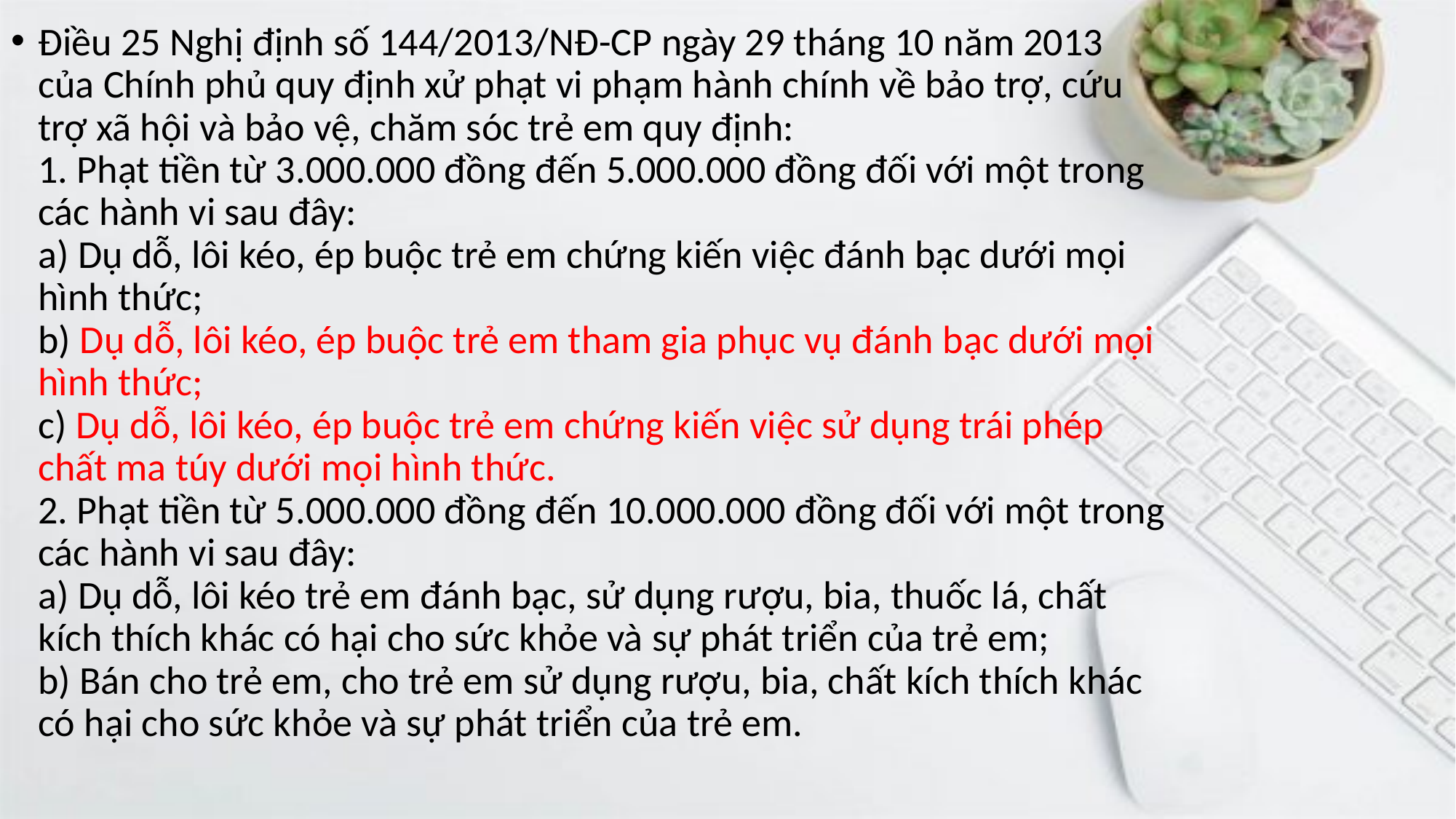

Điều 25 Nghị định số 144/2013/NĐ-CP ngày 29 tháng 10 năm 2013 của Chính phủ quy định xử phạt vi phạm hành chính về bảo trợ, cứu trợ xã hội và bảo vệ, chăm sóc trẻ em quy định:
1. Phạt tiền từ 3.000.000 đồng đến 5.000.000 đồng đối với một trong các hành vi sau đây:
a) Dụ dỗ, lôi kéo, ép buộc trẻ em chứng kiến việc đánh bạc dưới mọi hình thức;
b) Dụ dỗ, lôi kéo, ép buộc trẻ em tham gia phục vụ đánh bạc dưới mọi hình thức;
c) Dụ dỗ, lôi kéo, ép buộc trẻ em chứng kiến việc sử dụng trái phép chất ma túy dưới mọi hình thức.
2. Phạt tiền từ 5.000.000 đồng đến 10.000.000 đồng đối với một trong các hành vi sau đây:
a) Dụ dỗ, lôi kéo trẻ em đánh bạc, sử dụng rượu, bia, thuốc lá, chất kích thích khác có hại cho sức khỏe và sự phát triển của trẻ em;
b) Bán cho trẻ em, cho trẻ em sử dụng rượu, bia, chất kích thích khác có hại cho sức khỏe và sự phát triển của trẻ em.